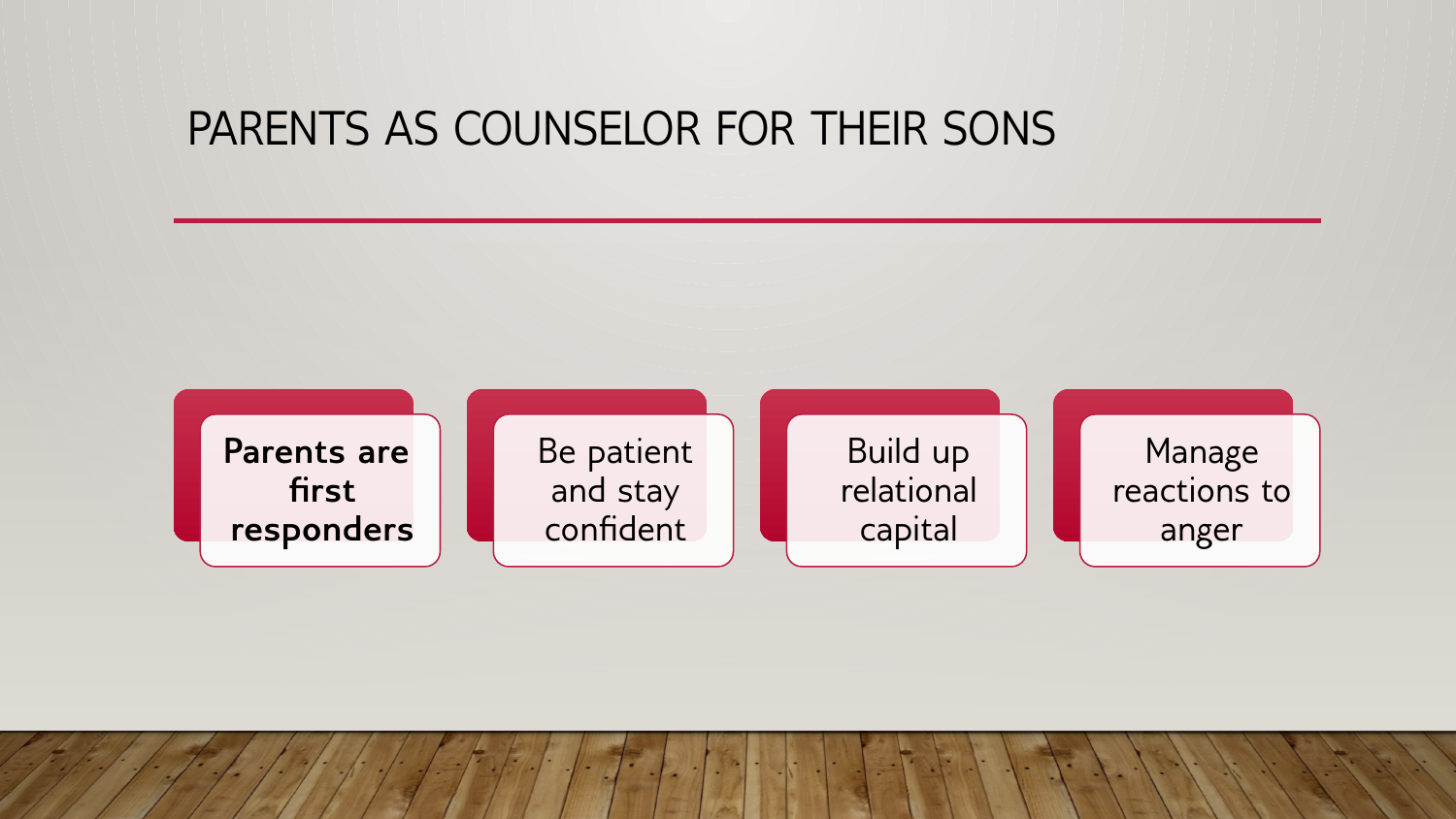

# Parents as counselor for their sons
Parents are  first responders
Be patient and stay confident
Build up relational capital
Manage reactions to anger